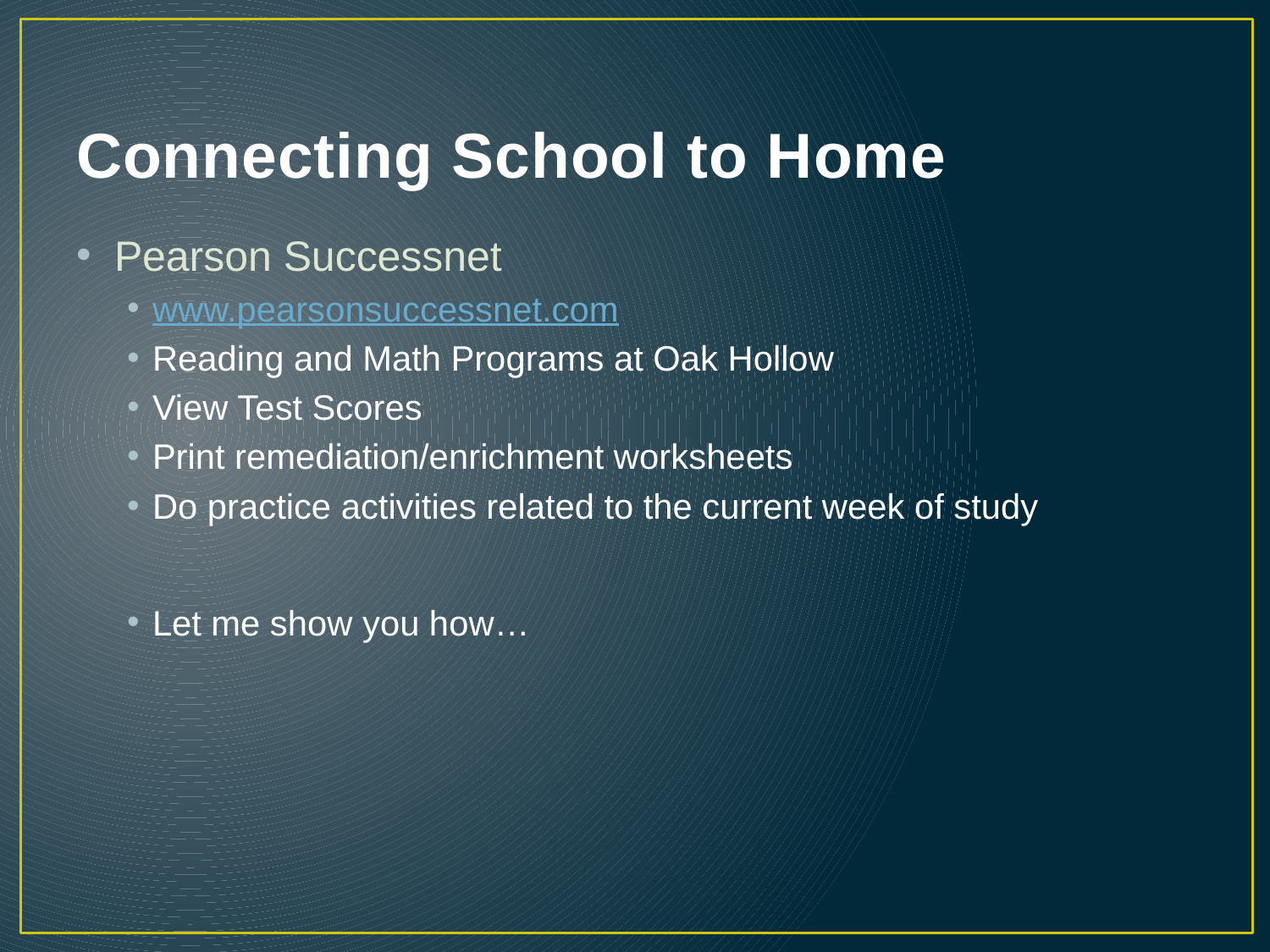

# Connecting School to Home
Pearson Successnet
www.pearsonsuccessnet.com
Reading and Math Programs at Oak Hollow
View Test Scores
Print remediation/enrichment worksheets
Do practice activities related to the current week of study

Let me show you how…